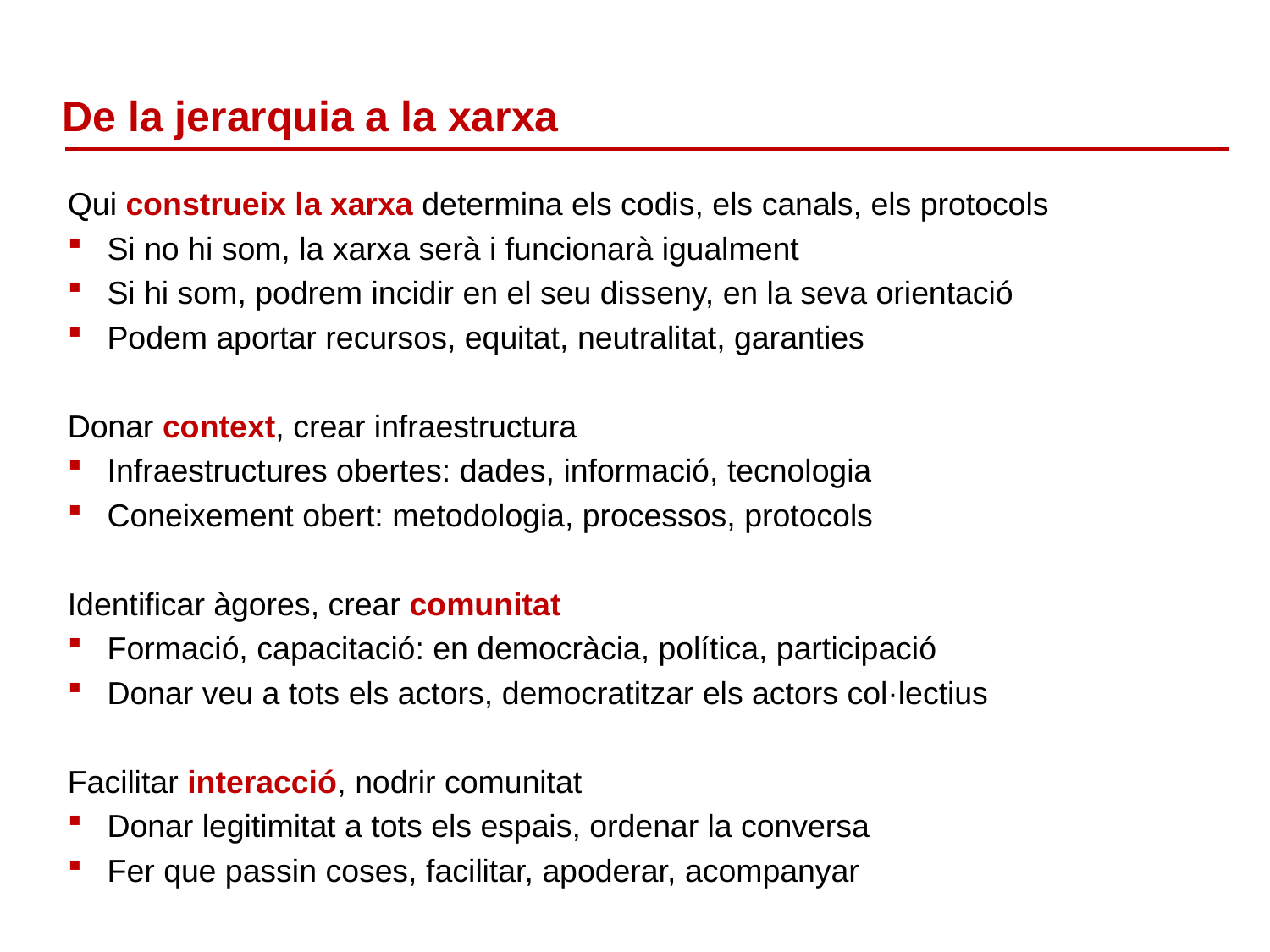

# De la jerarquia a la xarxa
Qui construeix la xarxa determina els codis, els canals, els protocols
Si no hi som, la xarxa serà i funcionarà igualment
Si hi som, podrem incidir en el seu disseny, en la seva orientació
Podem aportar recursos, equitat, neutralitat, garanties

Donar context, crear infraestructura
Infraestructures obertes: dades, informació, tecnologia
Coneixement obert: metodologia, processos, protocols

Identificar àgores, crear comunitat
Formació, capacitació: en democràcia, política, participació
Donar veu a tots els actors, democratitzar els actors col·lectius

Facilitar interacció, nodrir comunitat
Donar legitimitat a tots els espais, ordenar la conversa
Fer que passin coses, facilitar, apoderar, acompanyar